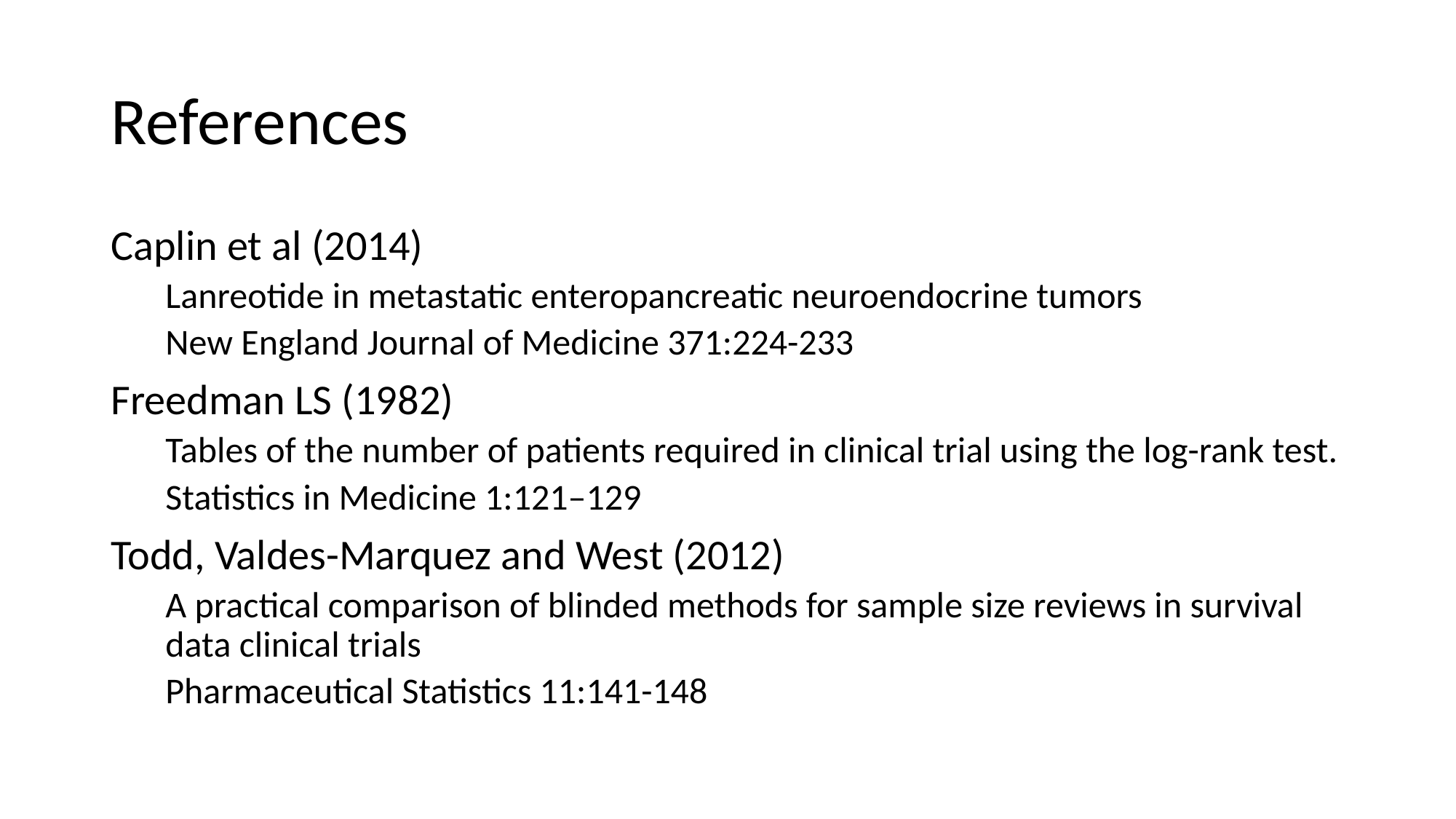

# References
Caplin et al (2014)
Lanreotide in metastatic enteropancreatic neuroendocrine tumors
New England Journal of Medicine 371:224-233
Freedman LS (1982)
Tables of the number of patients required in clinical trial using the log-rank test.
Statistics in Medicine 1:121–129
Todd, Valdes-Marquez and West (2012)
A practical comparison of blinded methods for sample size reviews in survival data clinical trials
Pharmaceutical Statistics 11:141-148